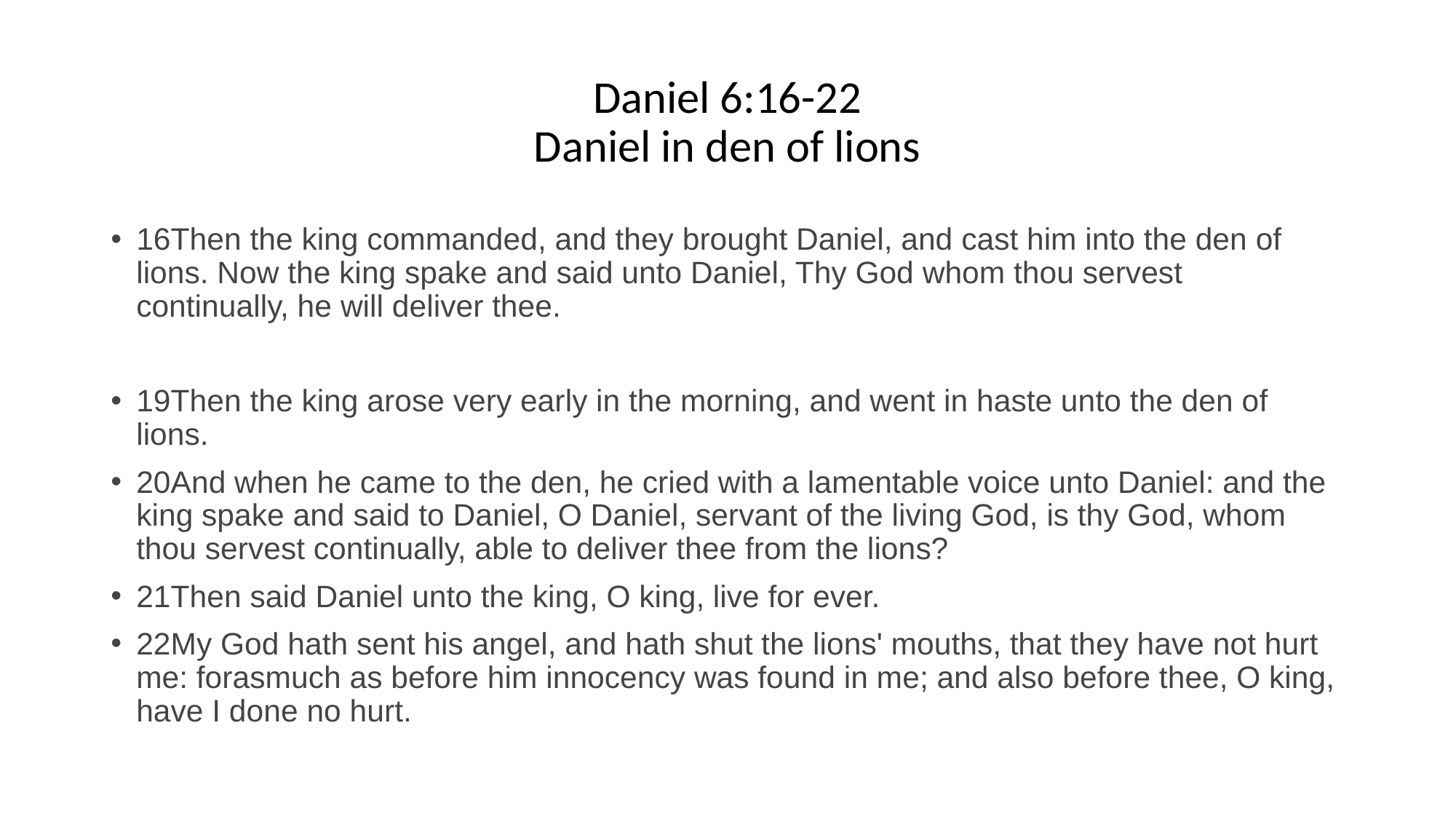

# Daniel 6:16-22 Daniel in den of lions
16Then the king commanded, and they brought Daniel, and cast him into the den of lions. Now the king spake and said unto Daniel, Thy God whom thou servest continually, he will deliver thee.

19Then the king arose very early in the morning, and went in haste unto the den of lions.
20And when he came to the den, he cried with a lamentable voice unto Daniel: and the king spake and said to Daniel, O Daniel, servant of the living God, is thy God, whom thou servest continually, able to deliver thee from the lions?
21Then said Daniel unto the king, O king, live for ever.
22My God hath sent his angel, and hath shut the lions' mouths, that they have not hurt me: forasmuch as before him innocency was found in me; and also before thee, O king, have I done no hurt.